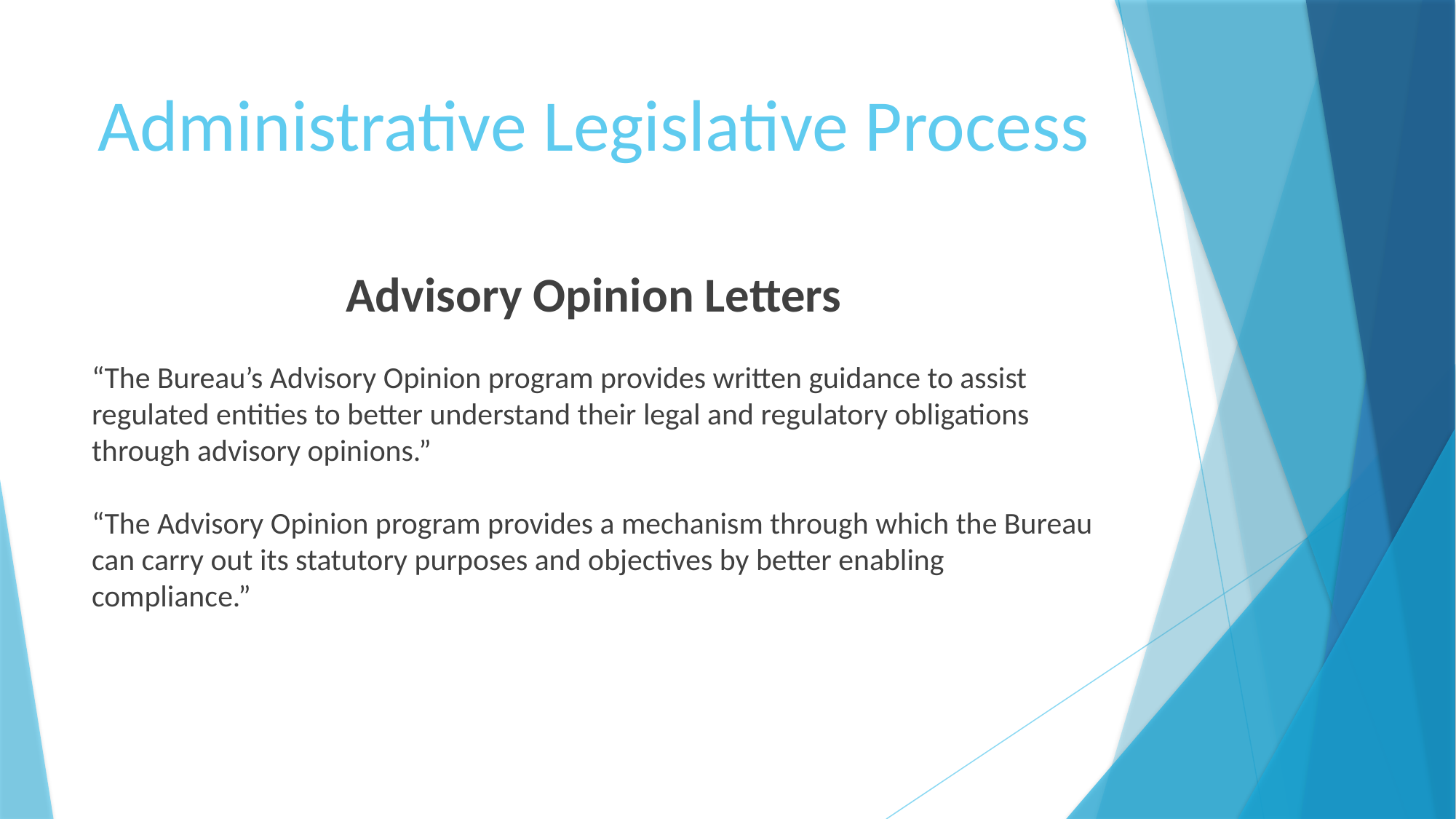

# Administrative Legislative Process
Advisory Opinion Letters

“The Bureau’s Advisory Opinion program provides written guidance to assist regulated entities to better understand their legal and regulatory obligations through advisory opinions.”

“The Advisory Opinion program provides a mechanism through which the Bureau can carry out its statutory purposes and objectives by better enabling compliance.”